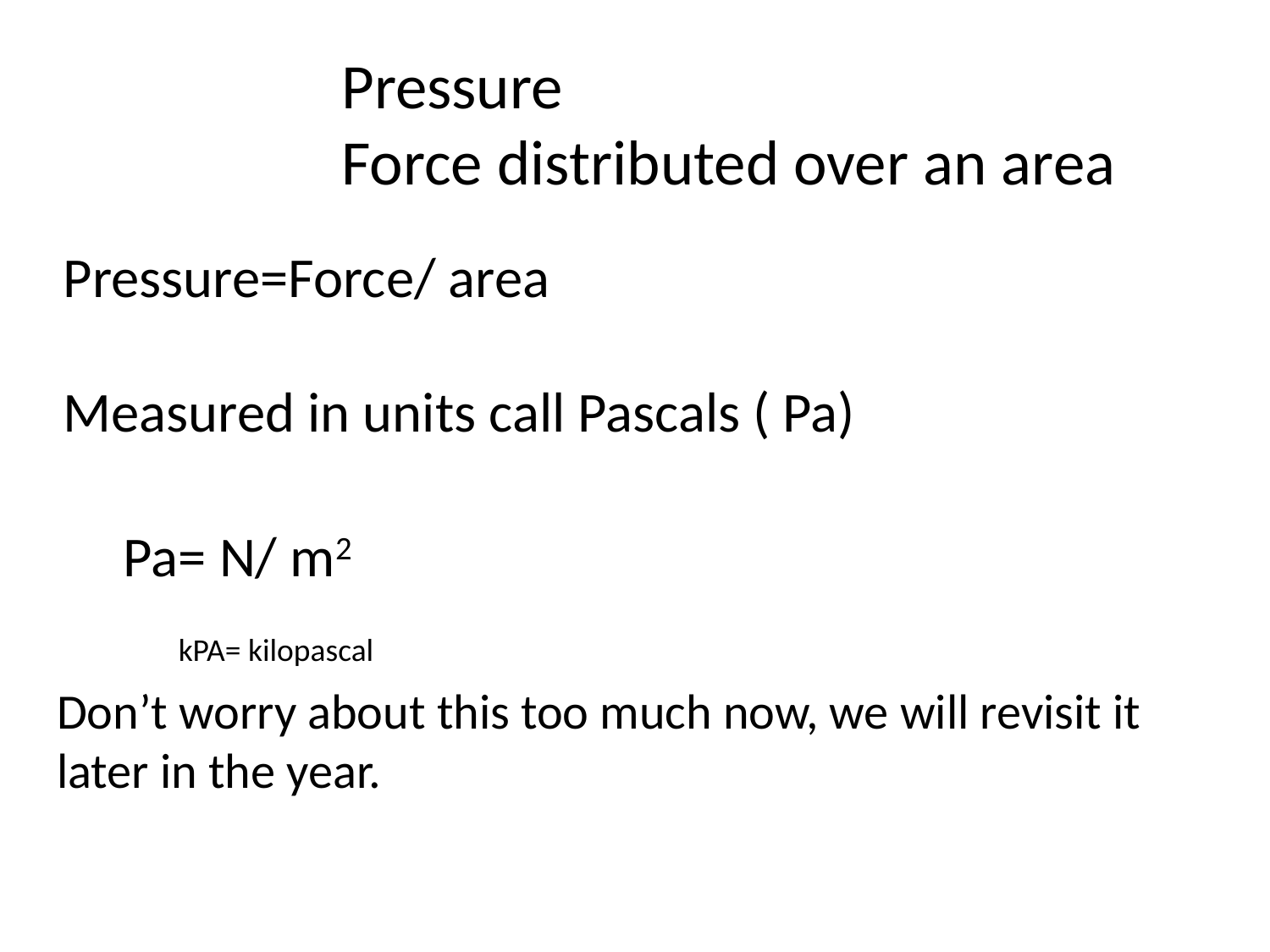

Pressure
Force distributed over an area
Pressure=Force/ area

Measured in units call Pascals ( Pa)
Pa= N/ m2
kPA= kilopascal
Don’t worry about this too much now, we will revisit it later in the year.